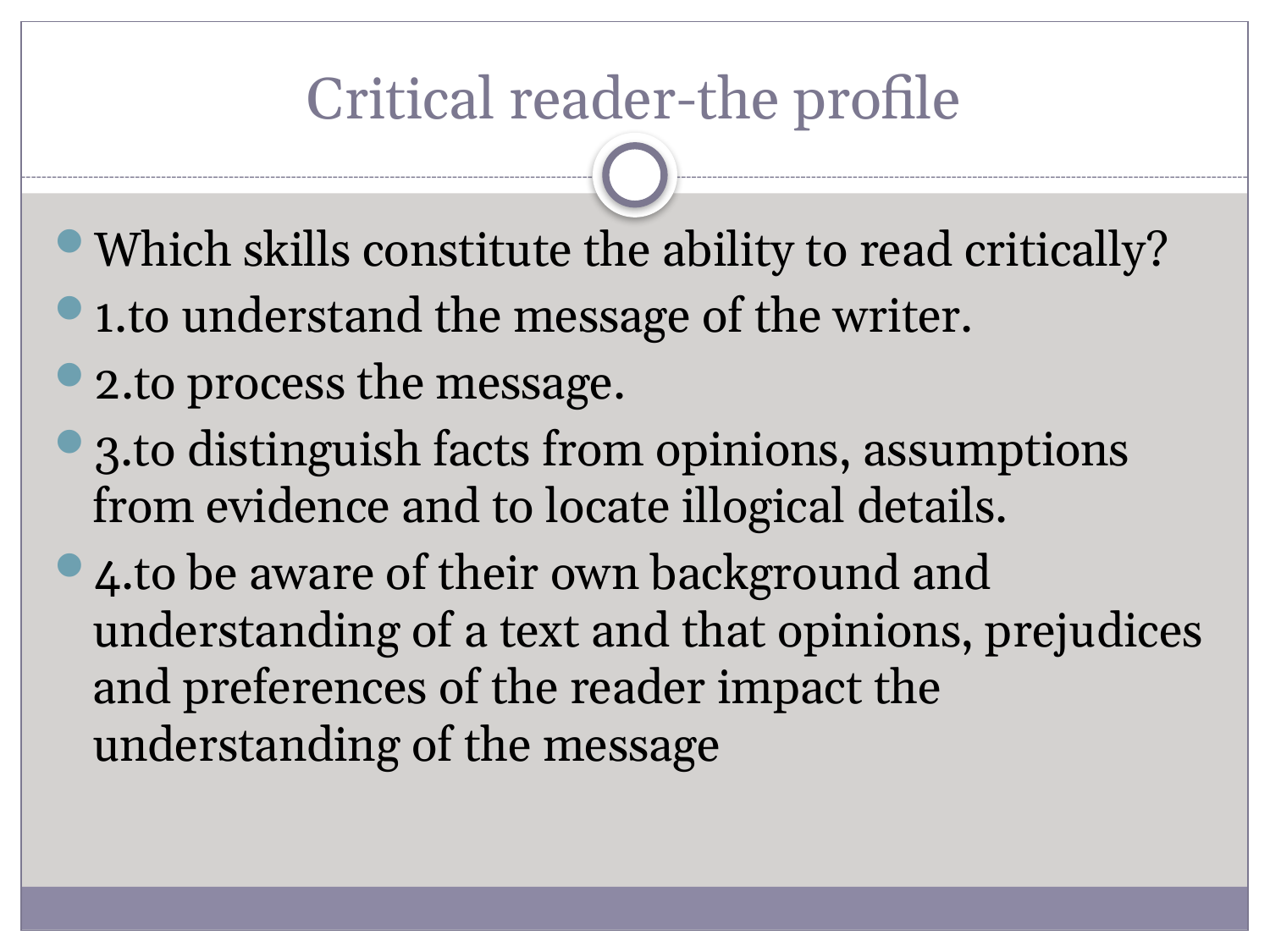

# Critical reader-the profile
Which skills constitute the ability to read critically?
1.to understand the message of the writer.
2.to process the message.
3.to distinguish facts from opinions, assumptions from evidence and to locate illogical details.
4.to be aware of their own background and understanding of a text and that opinions, prejudices and preferences of the reader impact the understanding of the message